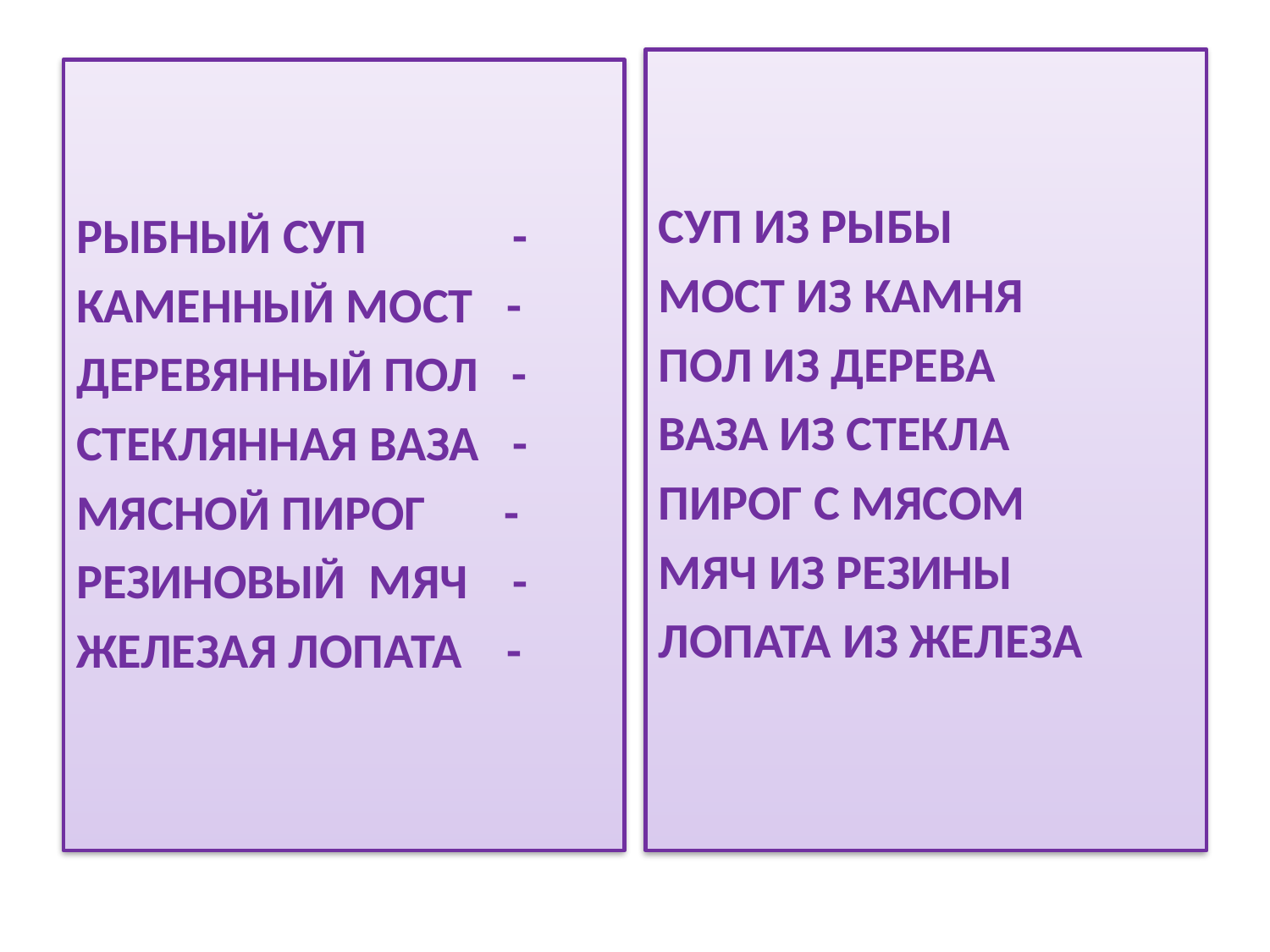

#

СУП ИЗ РЫБЫ
МОСТ ИЗ КАМНЯ
ПОЛ ИЗ ДЕРЕВА
ВАЗА ИЗ СТЕКЛА
ПИРОГ С МЯСОМ
МЯЧ ИЗ РЕЗИНЫ
ЛОПАТА ИЗ ЖЕЛЕЗА

РЫБНЫЙ СУП             -
КАМЕННЫЙ МОСТ   -
ДЕРЕВЯННЫЙ ПОЛ   -
СТЕКЛЯННАЯ ВАЗА   -
МЯСНОЙ ПИРОГ       -
РЕЗИНОВЫЙ  МЯЧ    -
ЖЕЛЕЗАЯ ЛОПАТА    -